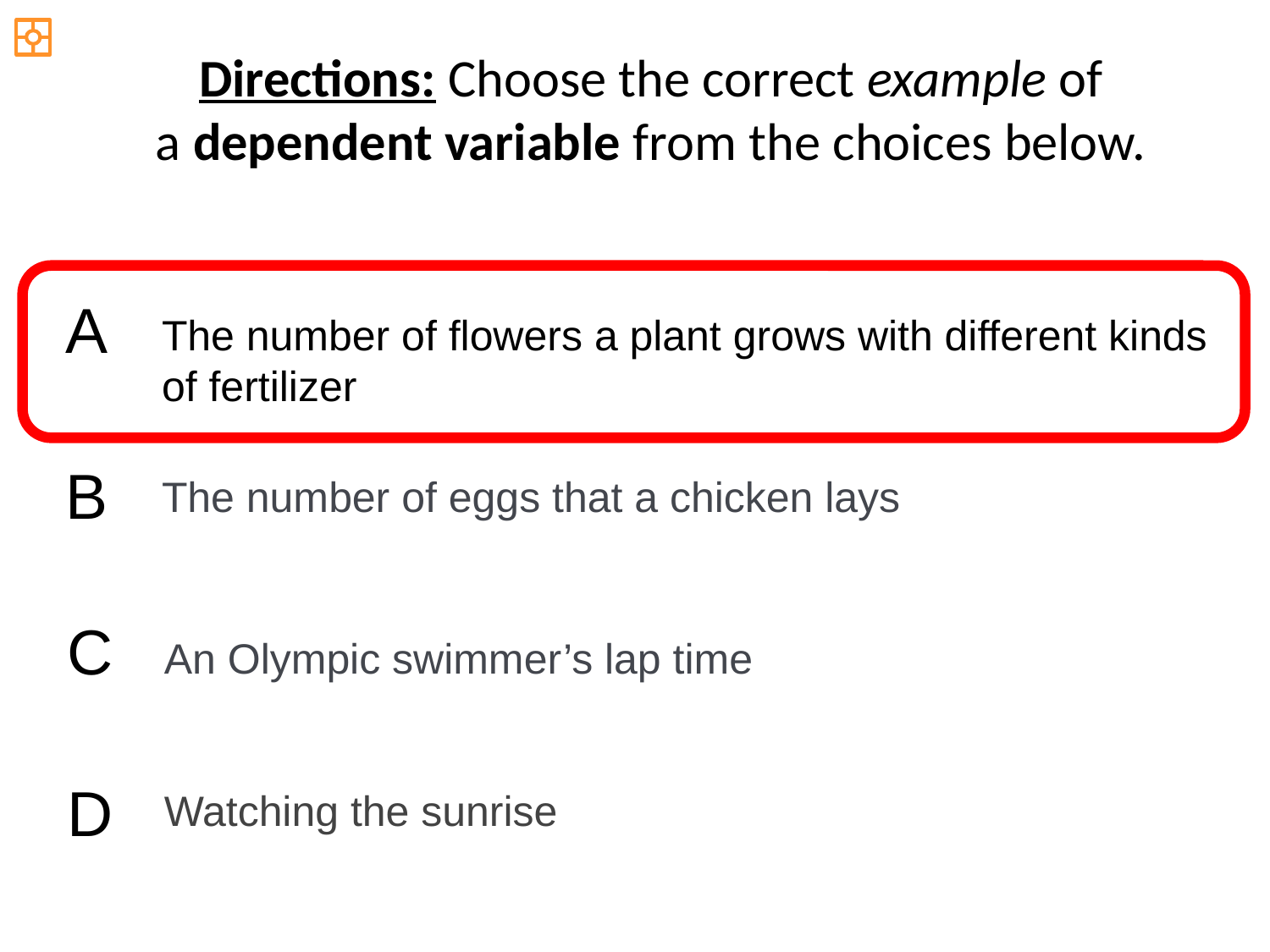

Directions: Choose the correct example of
a dependent variable from the choices below.

A

The number of flowers a plant grows with different kinds of fertilizer
B
The number of eggs that a chicken lays
C
An Olympic swimmer’s lap time
D
Watching the sunrise